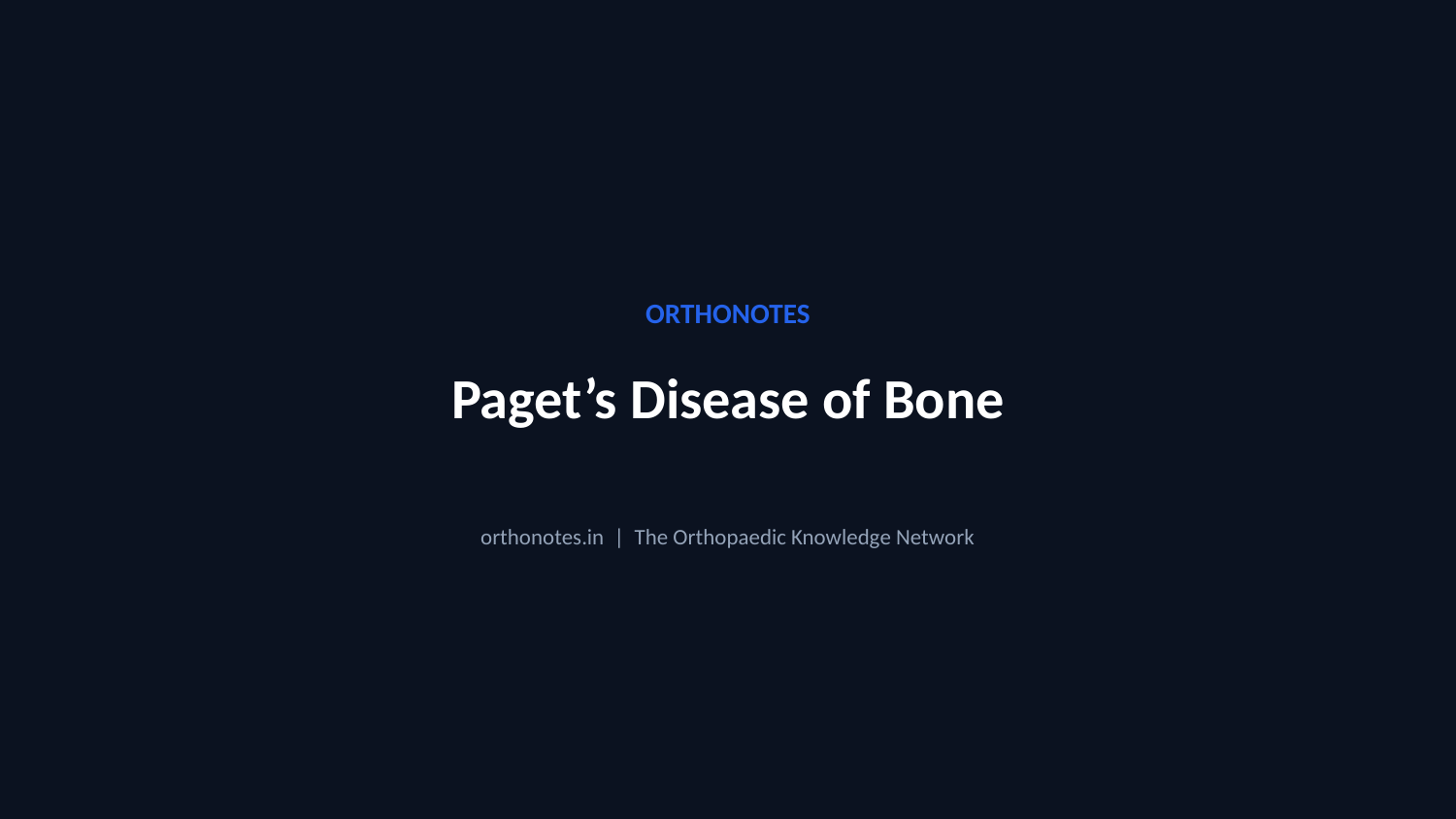

ORTHONOTES
Paget’s Disease of Bone
orthonotes.in  |  The Orthopaedic Knowledge Network